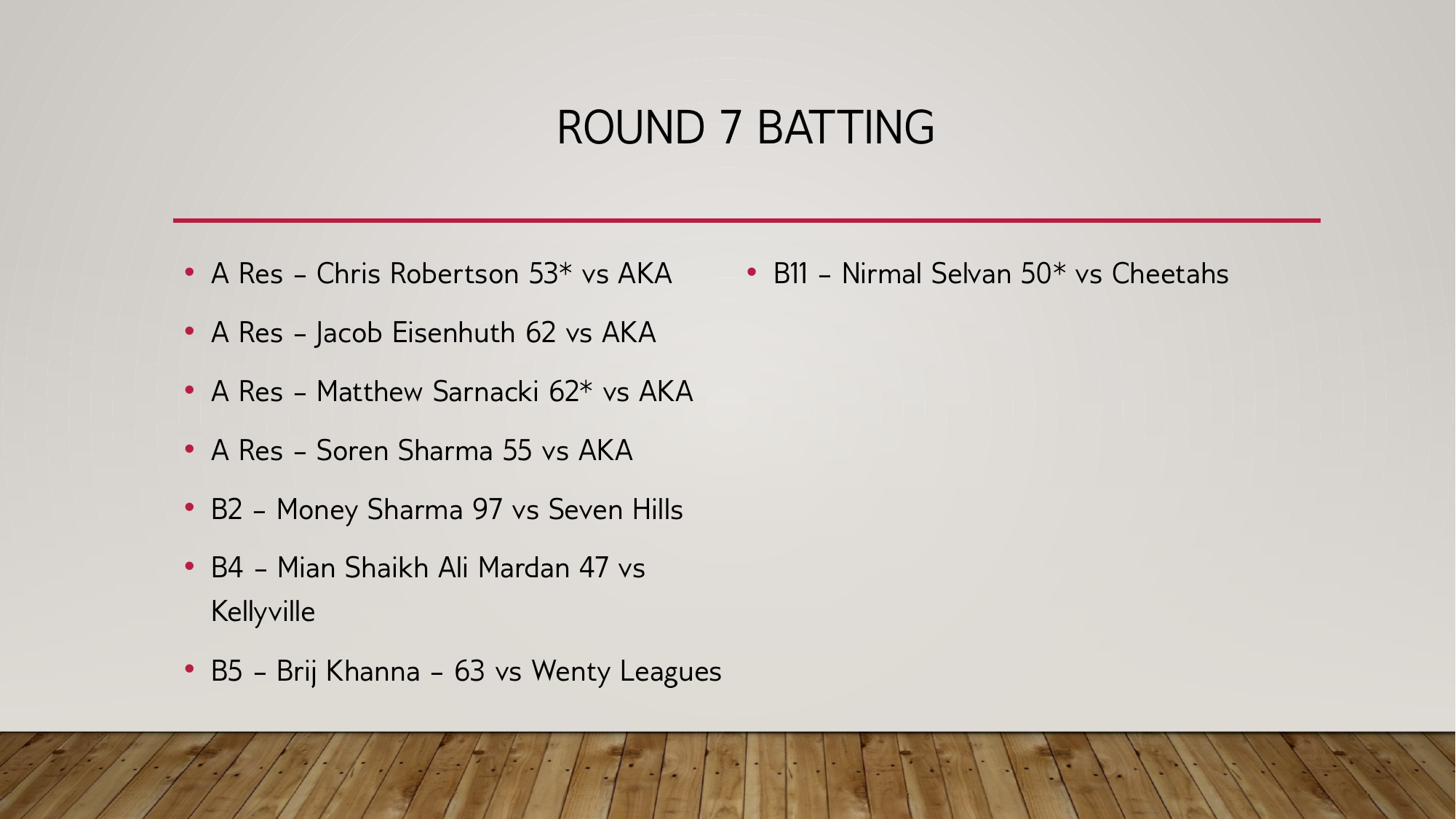

# Round 7 batting
A Res – Chris Robertson 53* vs AKA
A Res – Jacob Eisenhuth 62 vs AKA
A Res – Matthew Sarnacki 62* vs AKA
A Res – Soren Sharma 55 vs AKA
B2 – Money Sharma 97 vs Seven Hills
B4 – Mian Shaikh Ali Mardan 47 vs Kellyville
B5 – Brij Khanna – 63 vs Wenty Leagues
B11 – Nirmal Selvan 50* vs Cheetahs